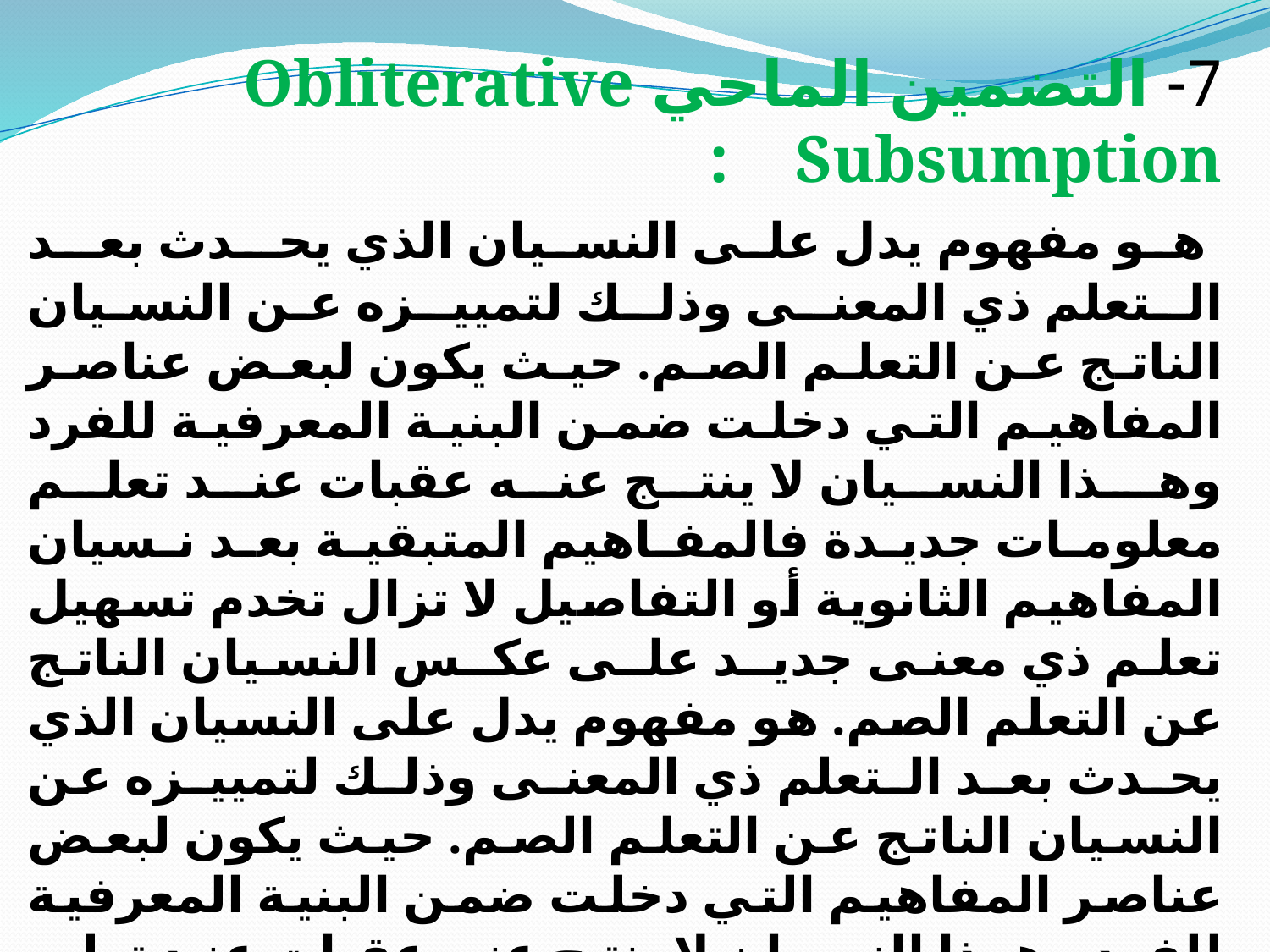

7- التضمين الماحي Obliterative Subsumption    :
 هو مفهوم يدل على النسيان الذي يحـدث بعـد الـتعلم ذي المعنـى وذلـك لتمييـزه عن النسيان الناتج عن التعلم الصم. حيث يكون لبعض عناصر المفاهيم التي دخلت ضمن البنية المعرفية للفرد وهـذا النسيان لا ينتج عنه عقبات عند تعلم معلومـات جديـدة فالمفـاهيم المتبقيـة بعـد نـسيان المفاهيم الثانوية أو التفاصيل لا تزال تخدم تسهيل تعلم ذي معنى جديـد علـى عكـس النسيان الناتج عن التعلم الصم. هو مفهوم يدل على النسيان الذي يحـدث بعـد الـتعلم ذي المعنـى وذلـك لتمييـزه عن النسيان الناتج عن التعلم الصم. حيث يكون لبعض عناصر المفاهيم التي دخلت ضمن البنية المعرفية للفرد وهـذا النسيان لا ينتج عنه عقبات عند تعلم معلومـات جديـدة فالمفـاهيم المتبقيـة بعـد نـسيان المفاهيم الثانوية أو التفاصيل لا تزال تخدم تسهيل تعلم ذي معنى جديـد علـى عكـس النسيان الناتج عن التعلم الصم.